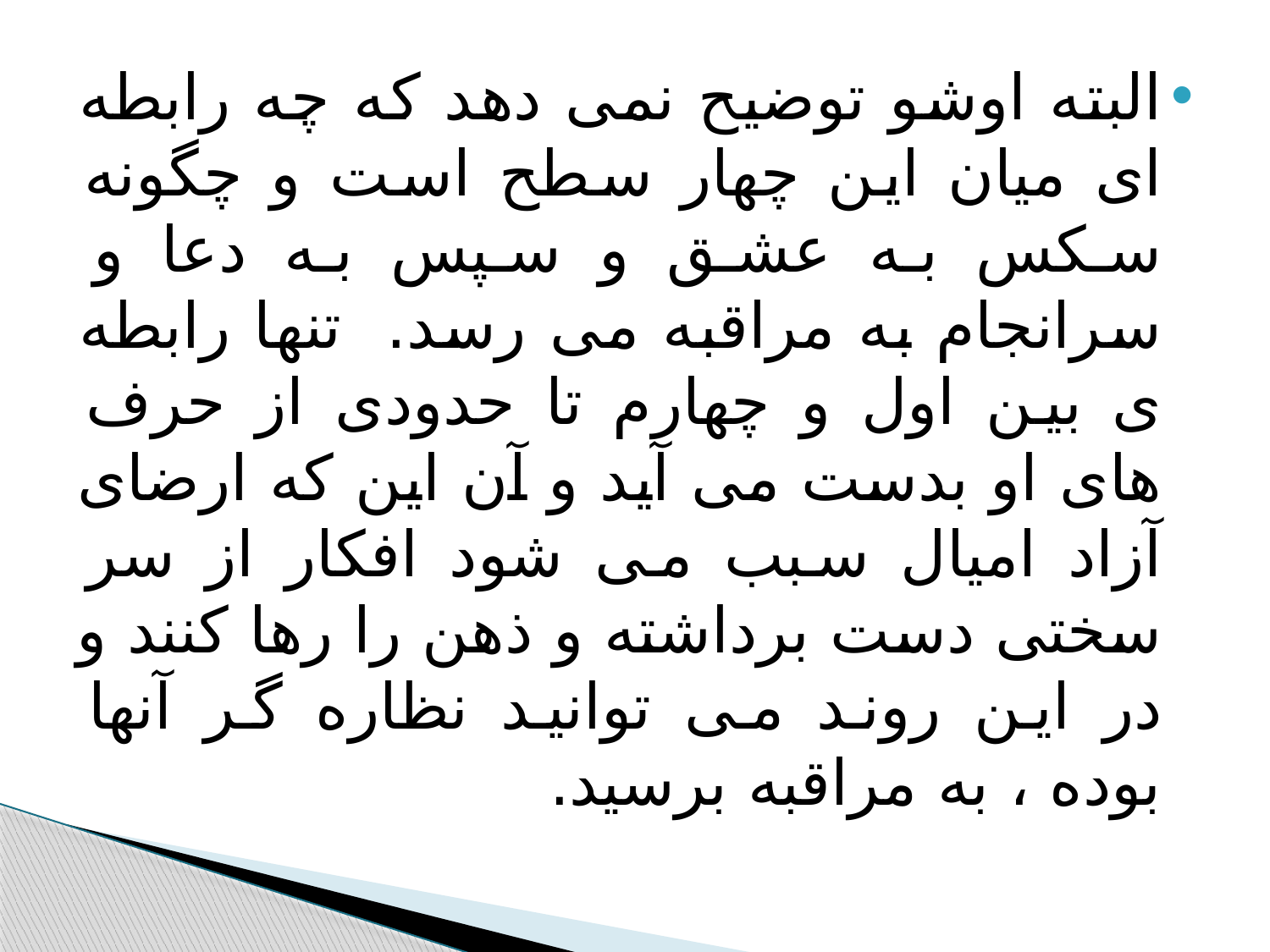

#
البته اوشو توضیح نمی دهد که چه رابطه ای میان این چهار سطح است و چگونه سکس به عشق و سپس به دعا و سرانجام به مراقبه می رسد.  تنها رابطه ی بین اول و چهارم تا حدودی از حرف های او بدست می آید و آن این که ارضای آزاد امیال سبب می شود افکار از سر سختی دست برداشته و ذهن را رها کنند و در این روند می توانید نظاره گر آنها بوده ، به مراقبه برسید.